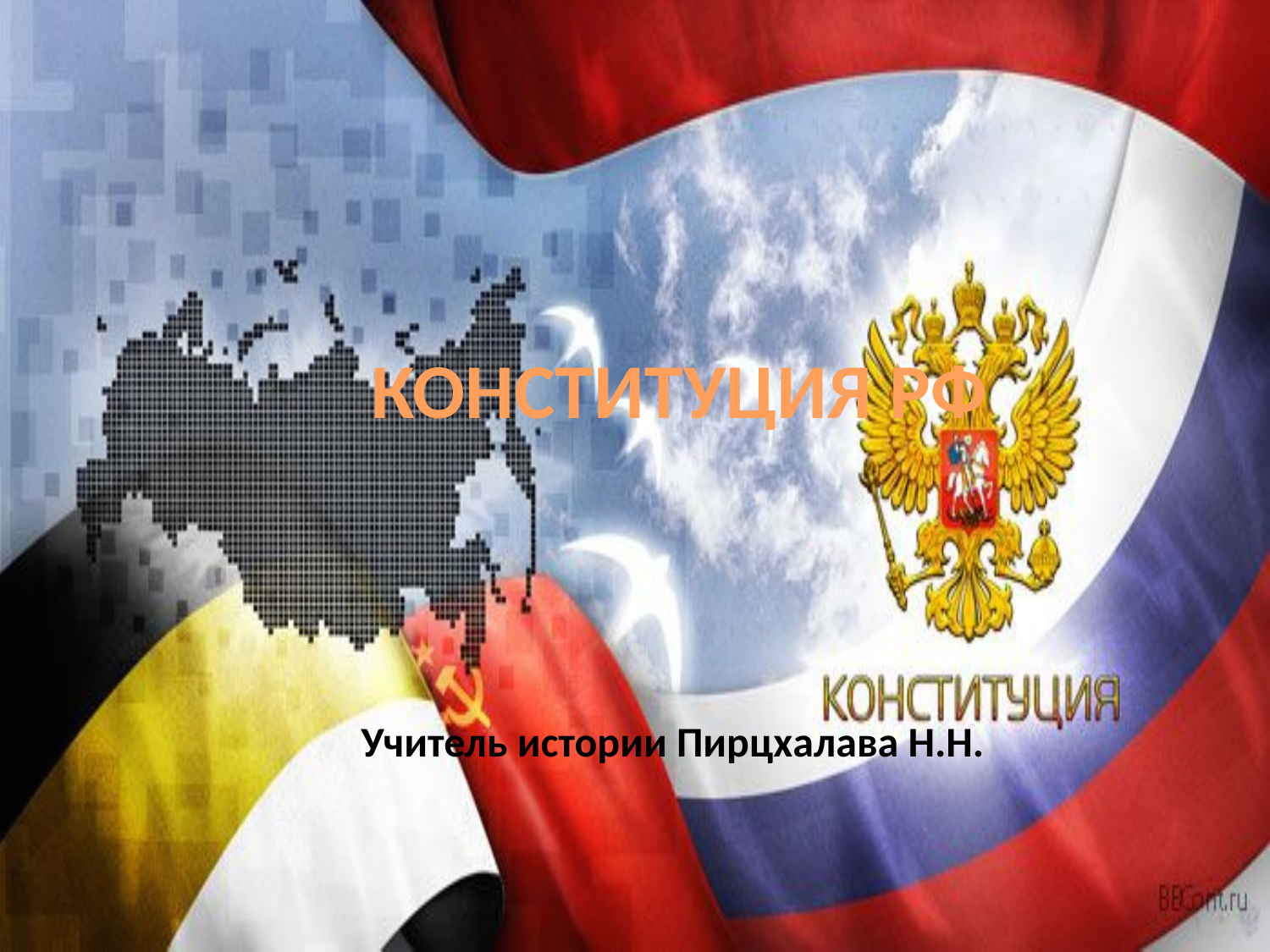

# КОНСТИТУЦИЯ РФ
Учитель истории Пирцхалава Н.Н.